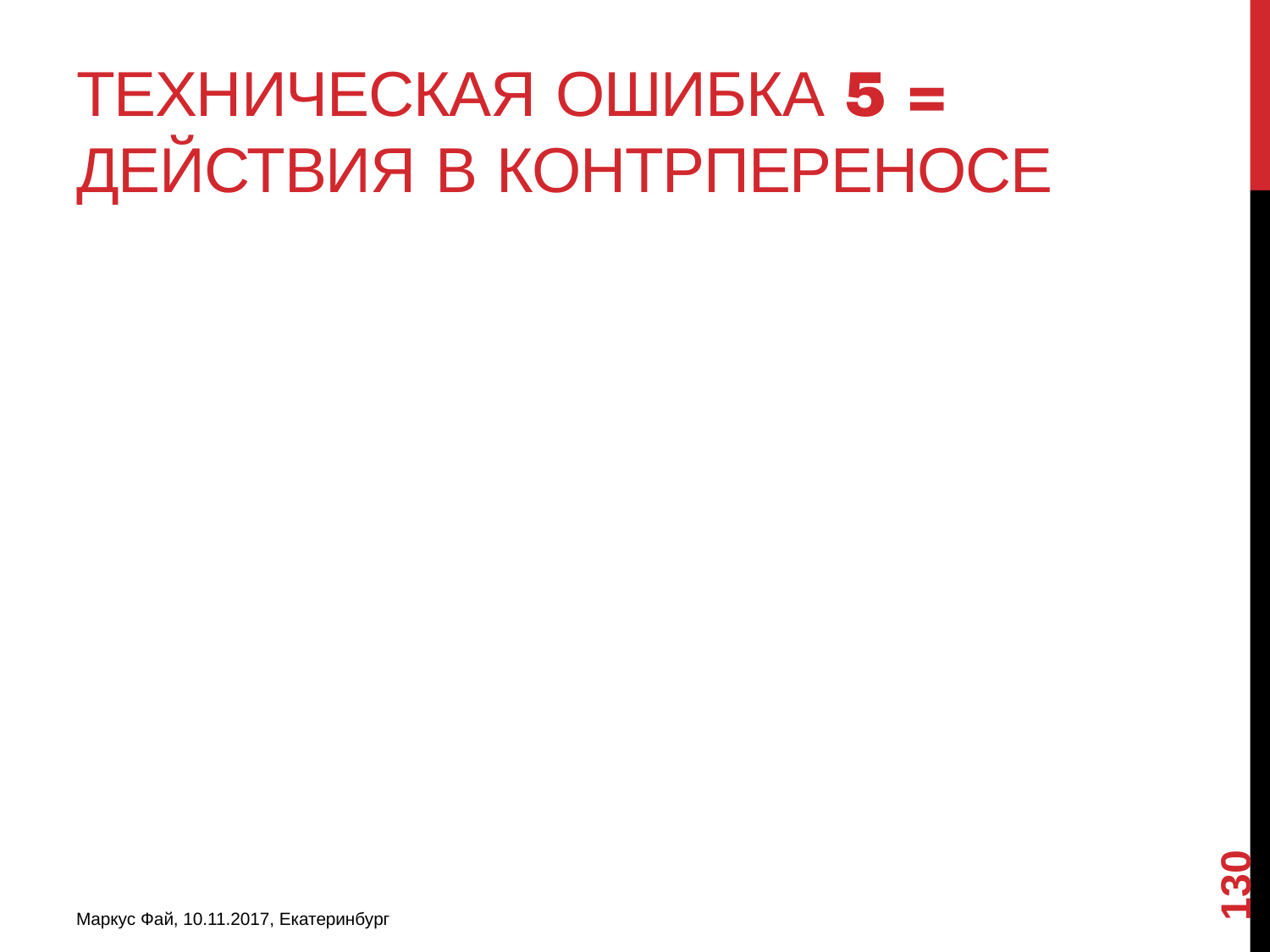

# Техническая ошибка 5 = действия в контрпереносе

130
Маркус Фай, 10.11.2017, Екатеринбург